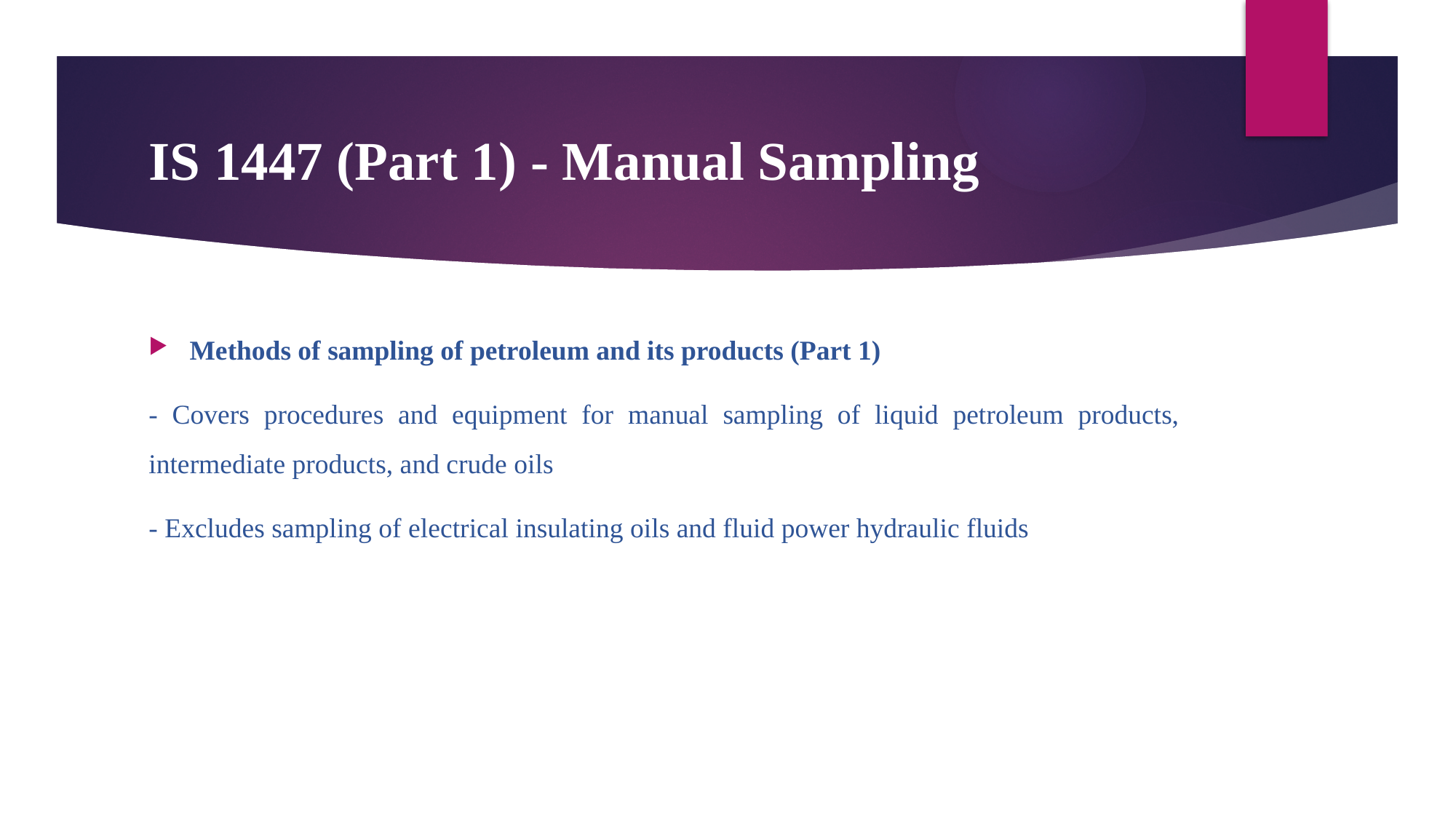

# IS 1447 (Part 1) - Manual Sampling
Methods of sampling of petroleum and its products (Part 1)
- Covers procedures and equipment for manual sampling of liquid petroleum products, intermediate products, and crude oils
- Excludes sampling of electrical insulating oils and fluid power hydraulic fluids